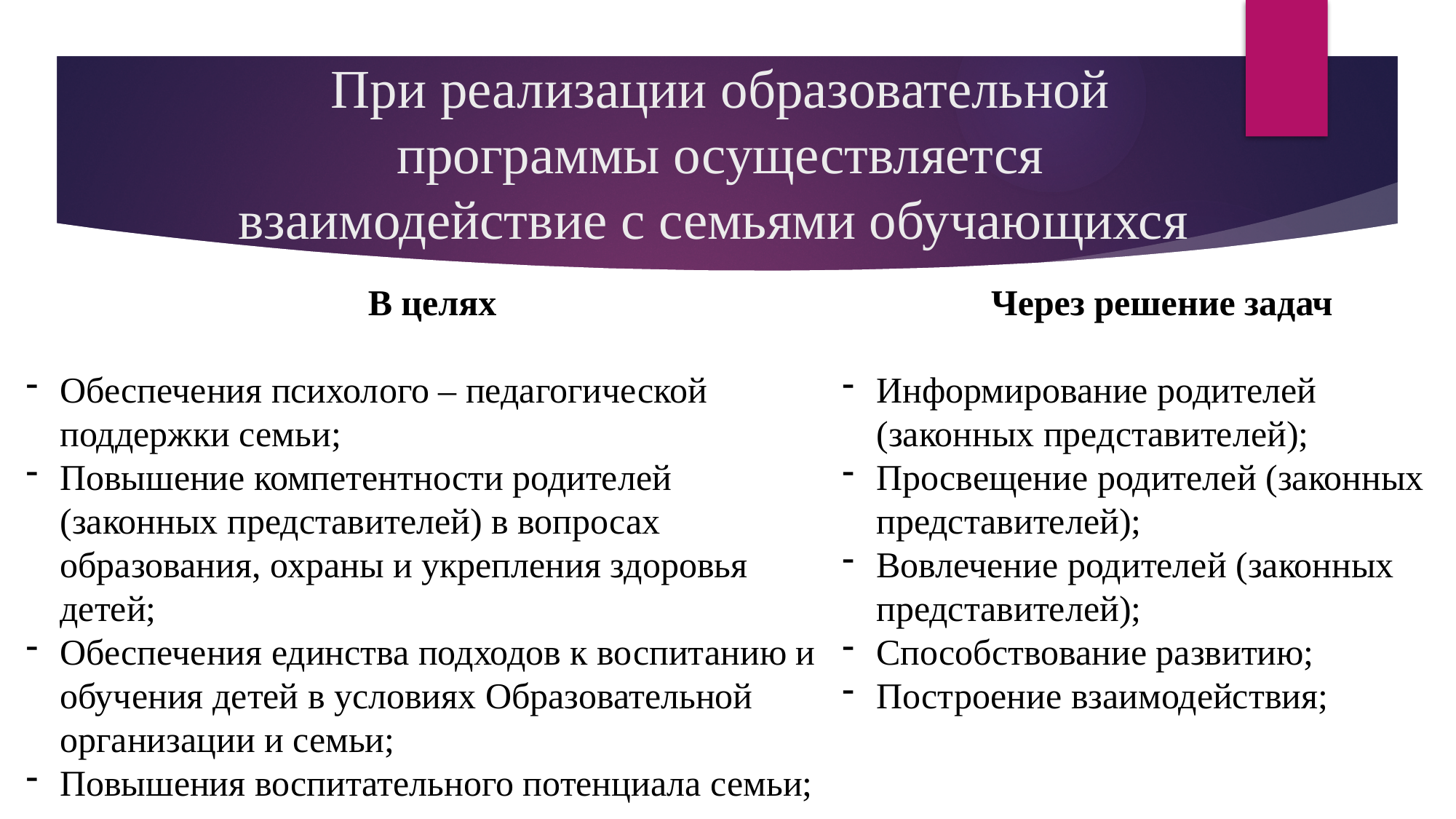

# При реализации образовательной программы осуществляется взаимодействие с семьями обучающихся
В целях

Обеспечения психолого – педагогической поддержки семьи;
Повышение компетентности родителей (законных представителей) в вопросах образования, охраны и укрепления здоровья детей;
Обеспечения единства подходов к воспитанию и обучения детей в условиях Образовательной организации и семьи;
Повышения воспитательного потенциала семьи;

Через решение задач

Информирование родителей (законных представителей);
Просвещение родителей (законных представителей);
Вовлечение родителей (законных представителей);
Способствование развитию;
Построение взаимодействия;